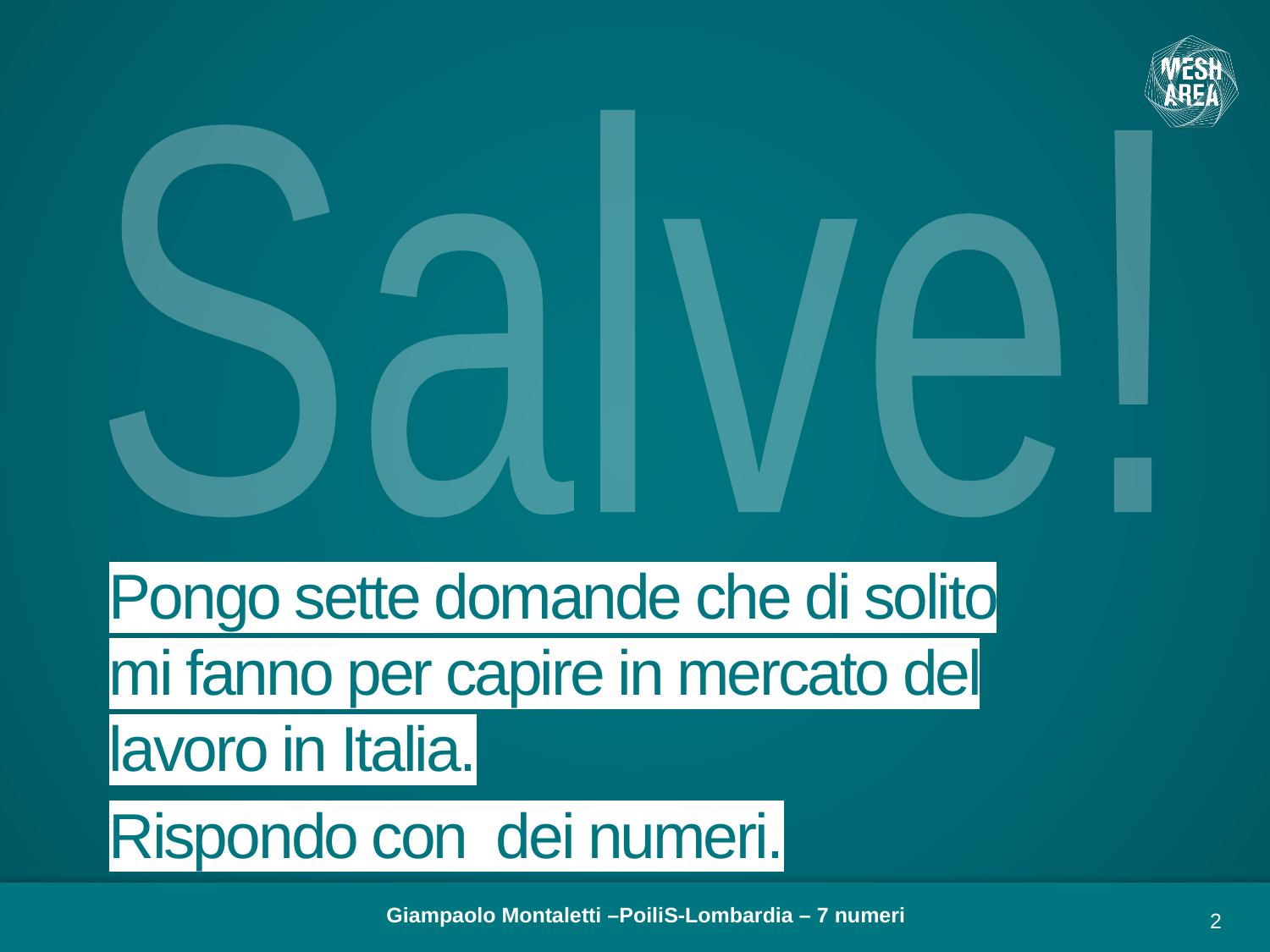

Salve!
Pongo sette domande che di solito mi fanno per capire in mercato del lavoro in Italia.
Rispondo con  dei numeri.
Giampaolo Montaletti –PoiliS-Lombardia – 7 numeri
2